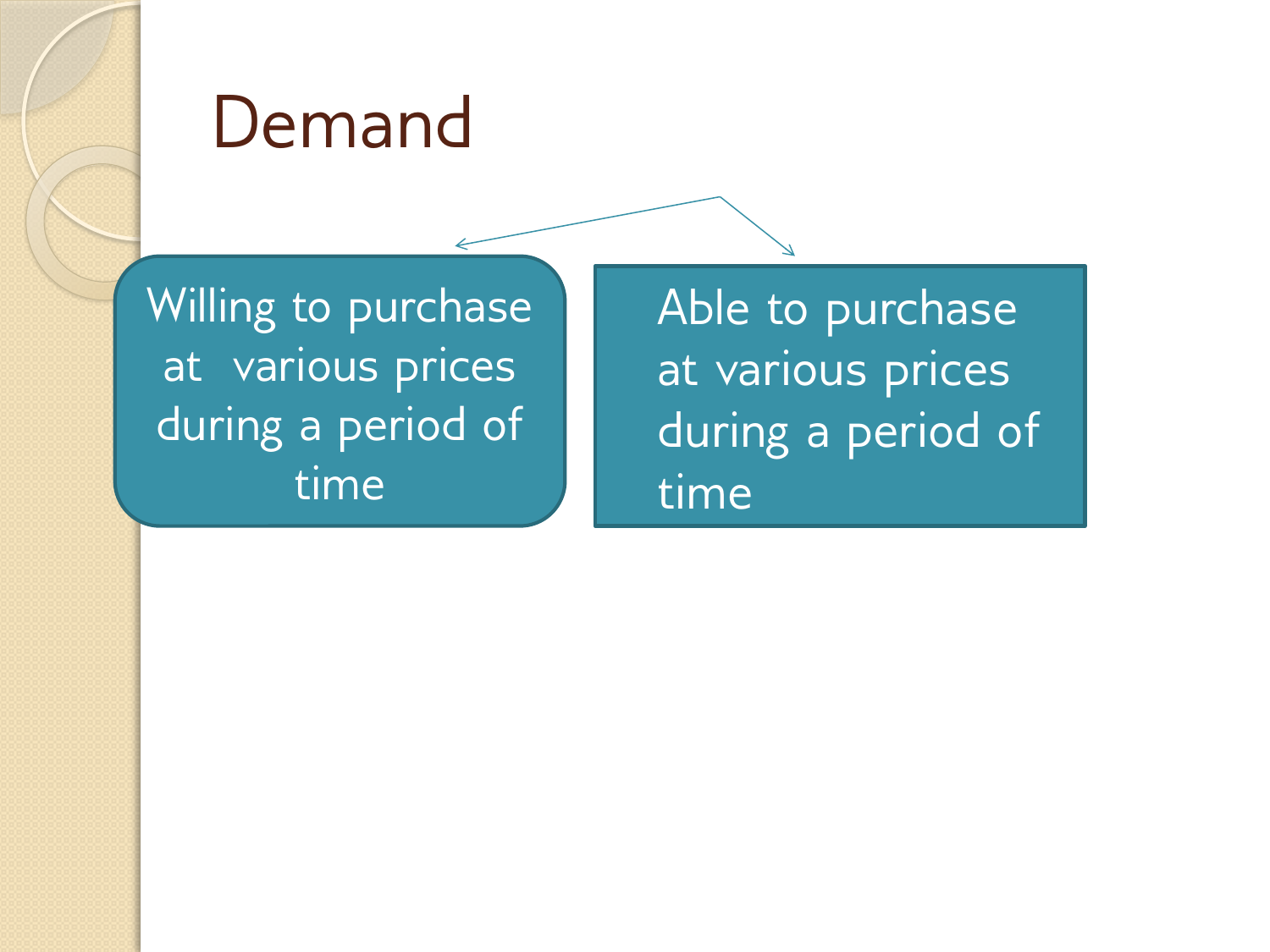

# Demand
Willing to purchase at  various prices during a period of time
Able to purchase at various prices during a period of time